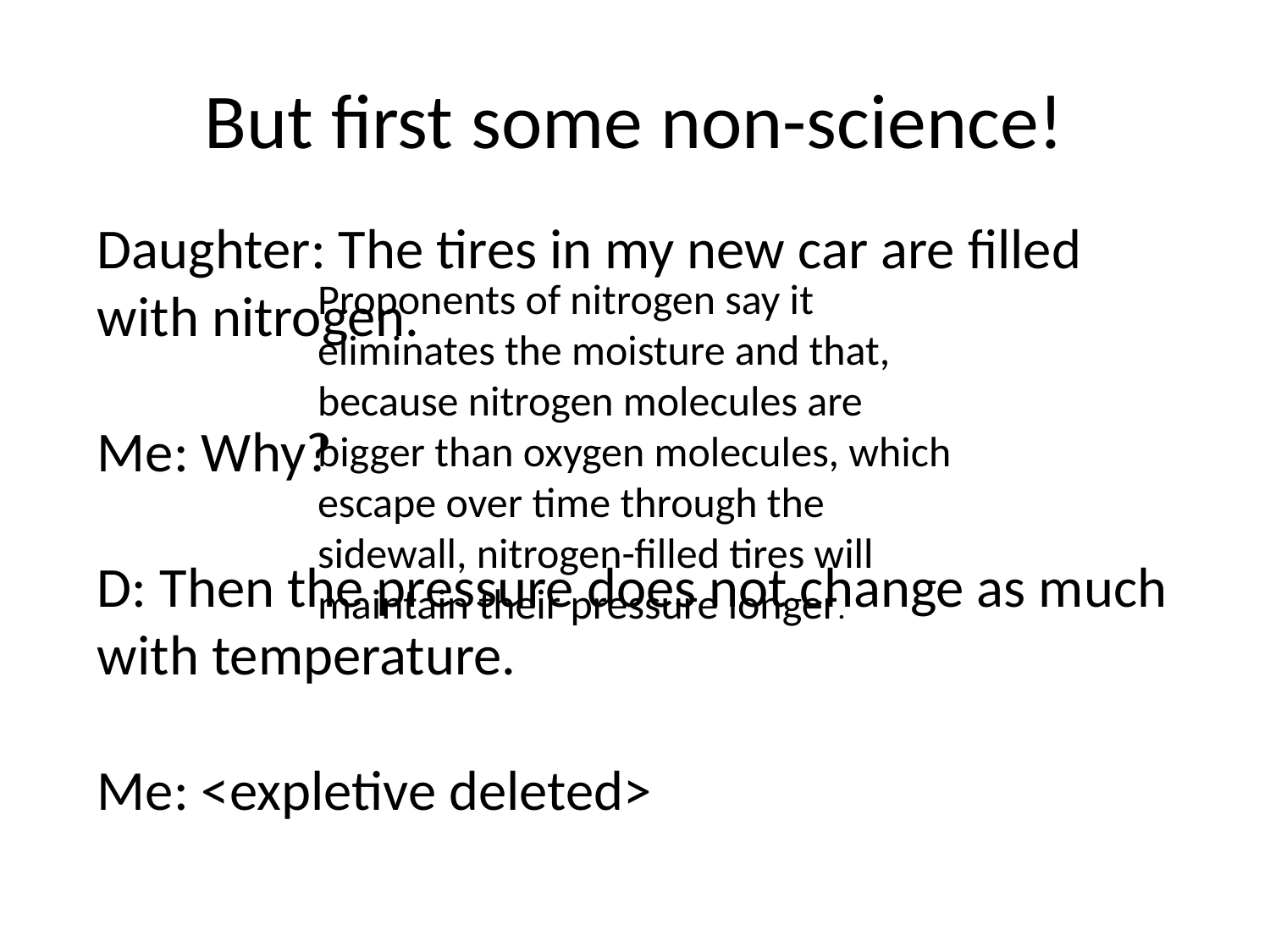

# But first some non-science!
Daughter: The tires in my new car are filled with nitrogen.

Me: Why?

D: Then the pressure does not change as much with temperature.

Me: <expletive deleted>
Proponents of nitrogen say it eliminates the moisture and that, because nitrogen molecules are bigger than oxygen molecules, which escape over time through the sidewall, nitrogen-filled tires will maintain their pressure longer.